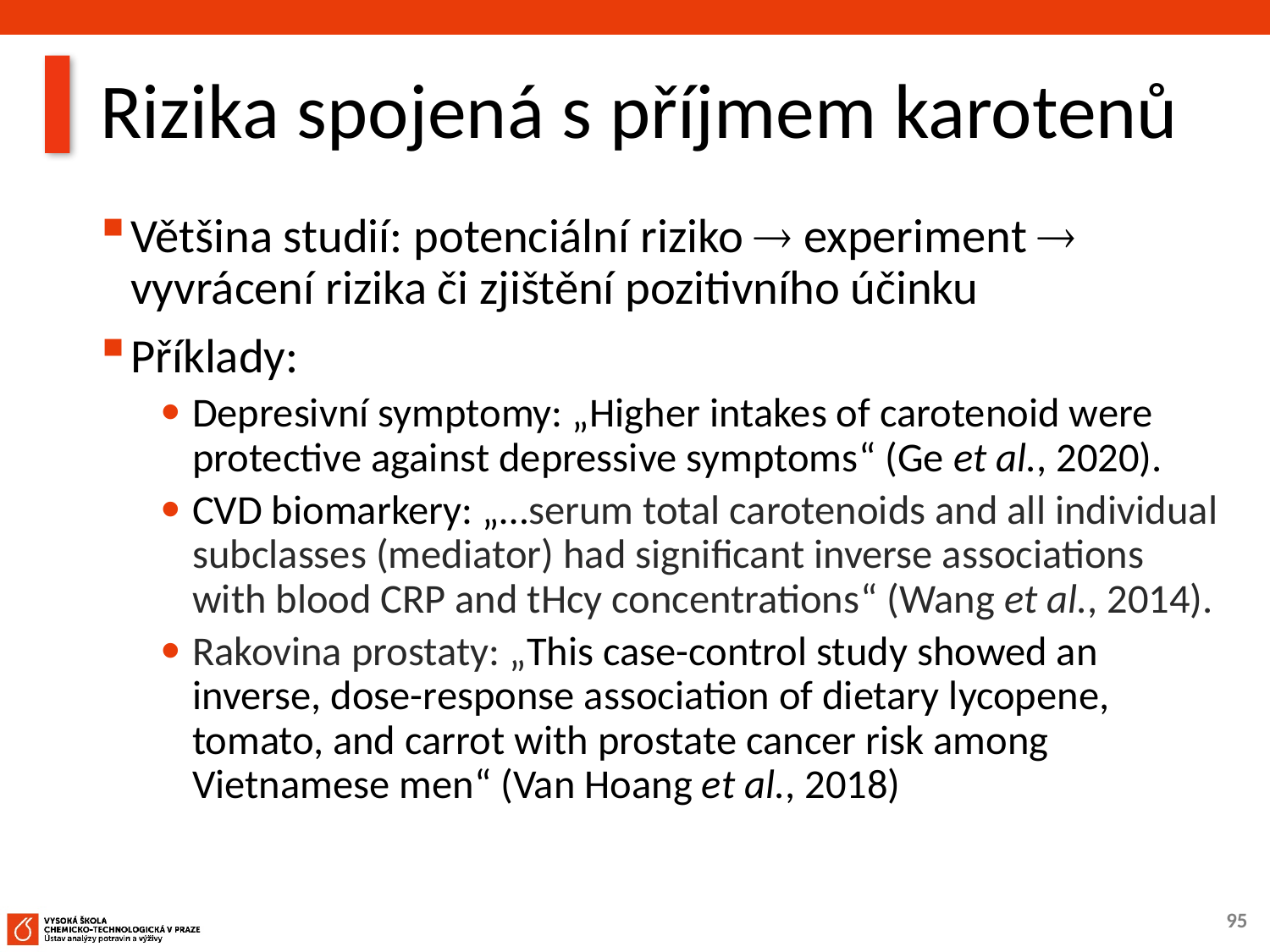

95
# Rizika spojená s příjmem karotenů
Většina studií: potenciální riziko → experiment → vyvrácení rizika či zjištění pozitivního účinku
Příklady:
Depresivní symptomy: „Higher intakes of carotenoid were protective against depressive symptoms“ (Ge et al., 2020).
CVD biomarkery: „…serum total carotenoids and all individual subclasses (mediator) had significant inverse associations with blood CRP and tHcy concentrations“ (Wang et al., 2014).
Rakovina prostaty: „This case-control study showed an inverse, dose-response association of dietary lycopene, tomato, and carrot with prostate cancer risk among Vietnamese men“ (Van Hoang et al., 2018)